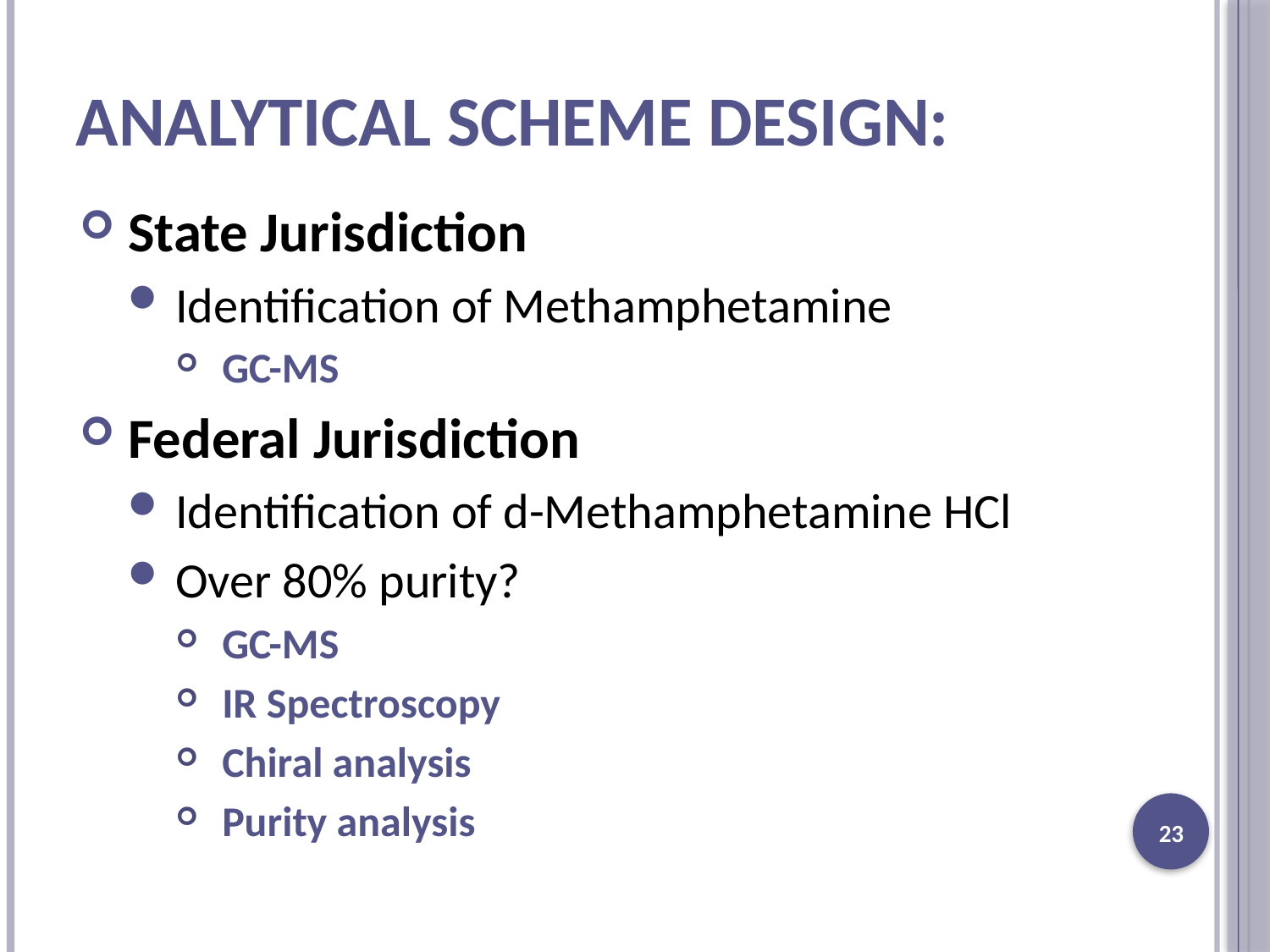

# Analytical Scheme Design:
State Jurisdiction
Identification of Methamphetamine
GC-MS
Federal Jurisdiction
Identification of d-Methamphetamine HCl
Over 80% purity?
GC-MS
IR Spectroscopy
Chiral analysis
Purity analysis

23